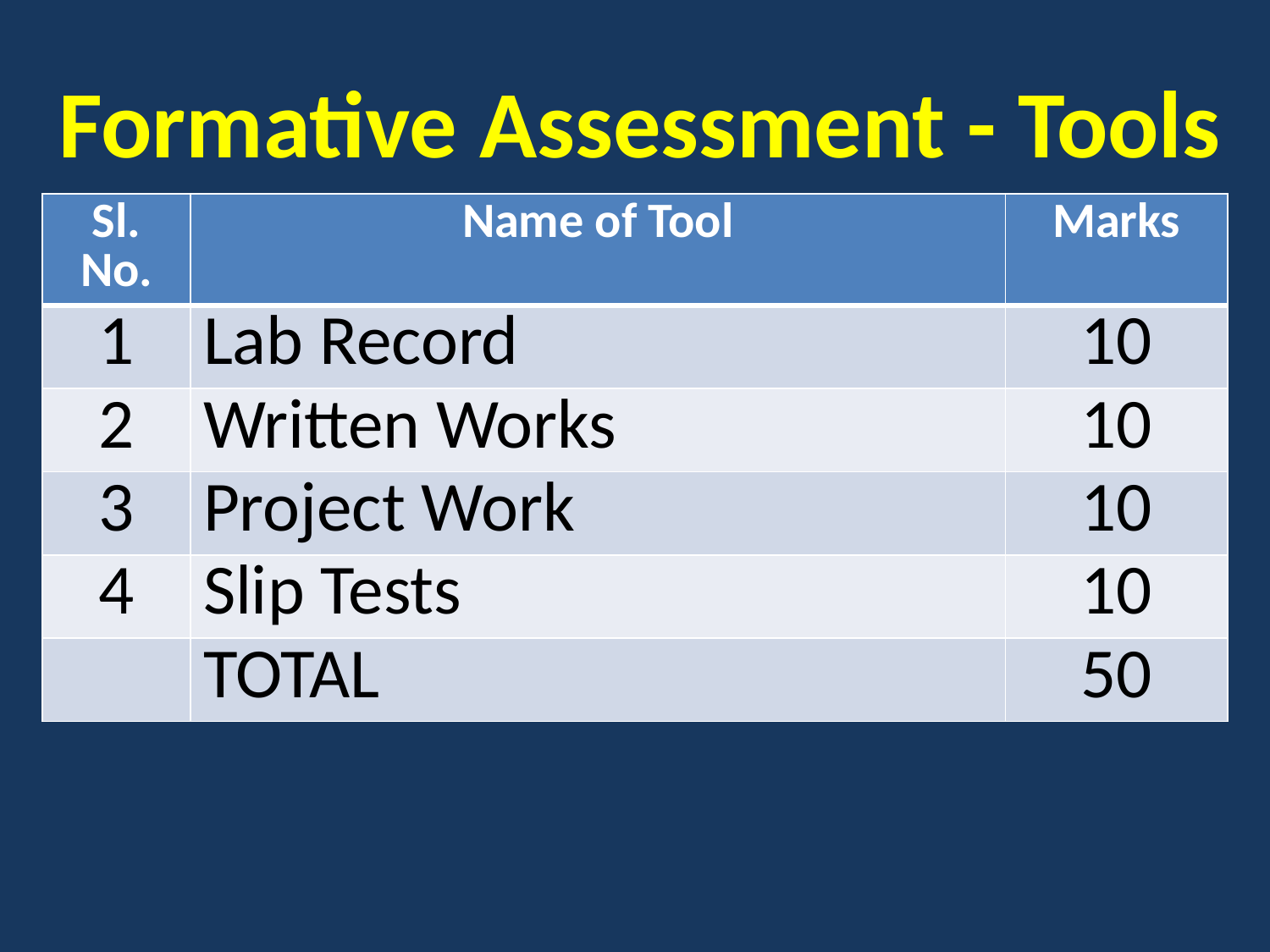

# Formative Assessment - Tools
| Sl. No. | Name of Tool | Marks |
| --- | --- | --- |
| 1 | Lab Record | 10 |
| 2 | Written Works | 10 |
| 3 | Project Work | 10 |
| 4 | Slip Tests | 10 |
|  | TOTAL | 50 |